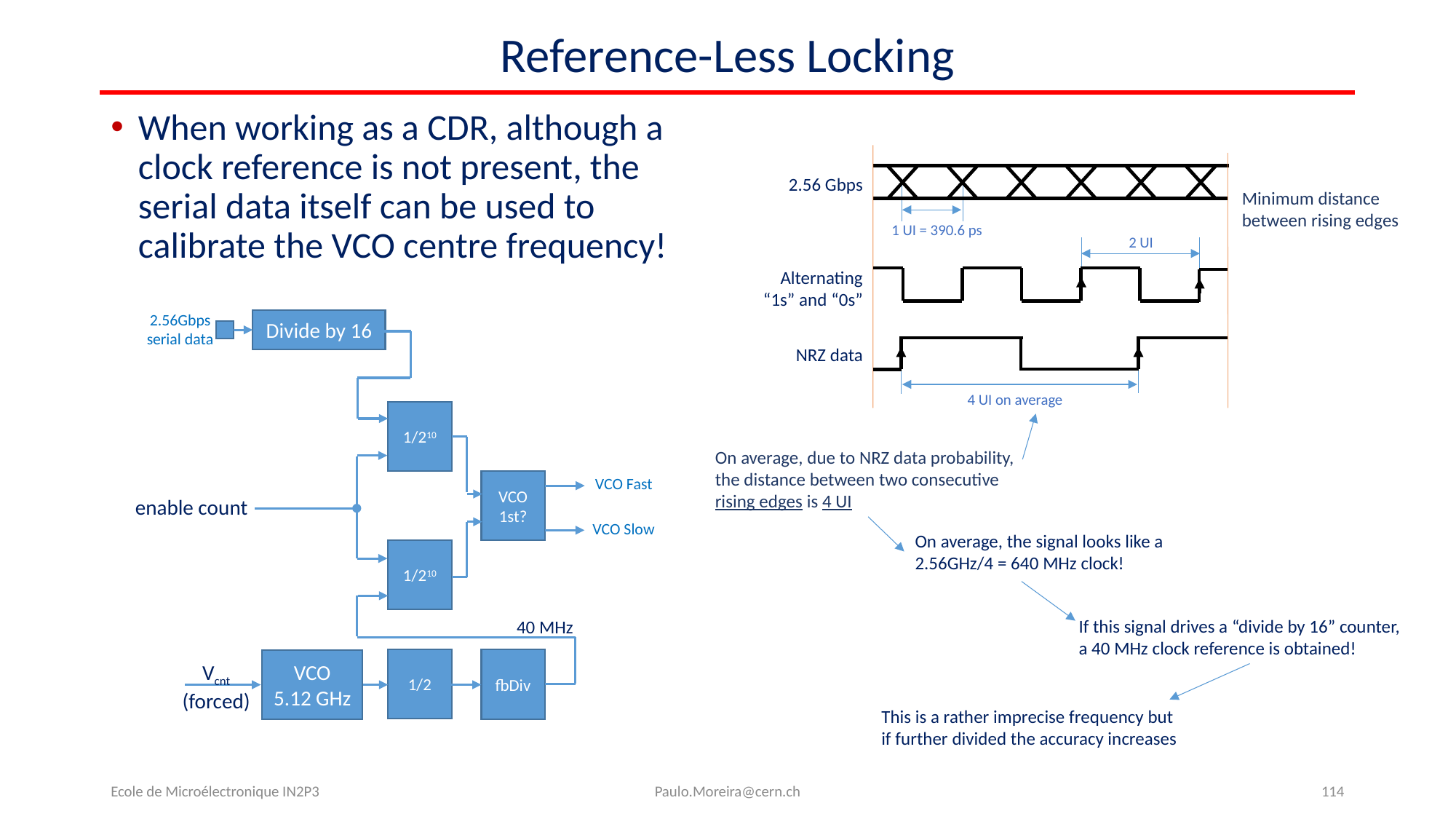

# Reference-Less Locking
When working as a CDR, although a clock reference is not present, the serial data itself can be used to calibrate the VCO centre frequency!
2.56 Gbps
Minimum distance
between rising edges
1 UI = 390.6 ps
2 UI
Alternating
“1s” and “0s”
2.56Gbps
serial data
Divide by 16

NRZ data
4 UI on average
1/210
On average, due to NRZ data probability, the distance between two consecutive rising edges is 4 UI
VCO Fast
VCO 1st?
enable count
VCO Slow
On average, the signal looks like a 2.56GHz/4 = 640 MHz clock!
1/210
If this signal drives a “divide by 16” counter,
a 40 MHz clock reference is obtained!
40 MHz
fbDiv
1/2
VCO
5.12 GHz
Vcnt
(forced)
This is a rather imprecise frequency but
if further divided the accuracy increases
Ecole de Microélectronique IN2P3
Paulo.Moreira@cern.ch
114